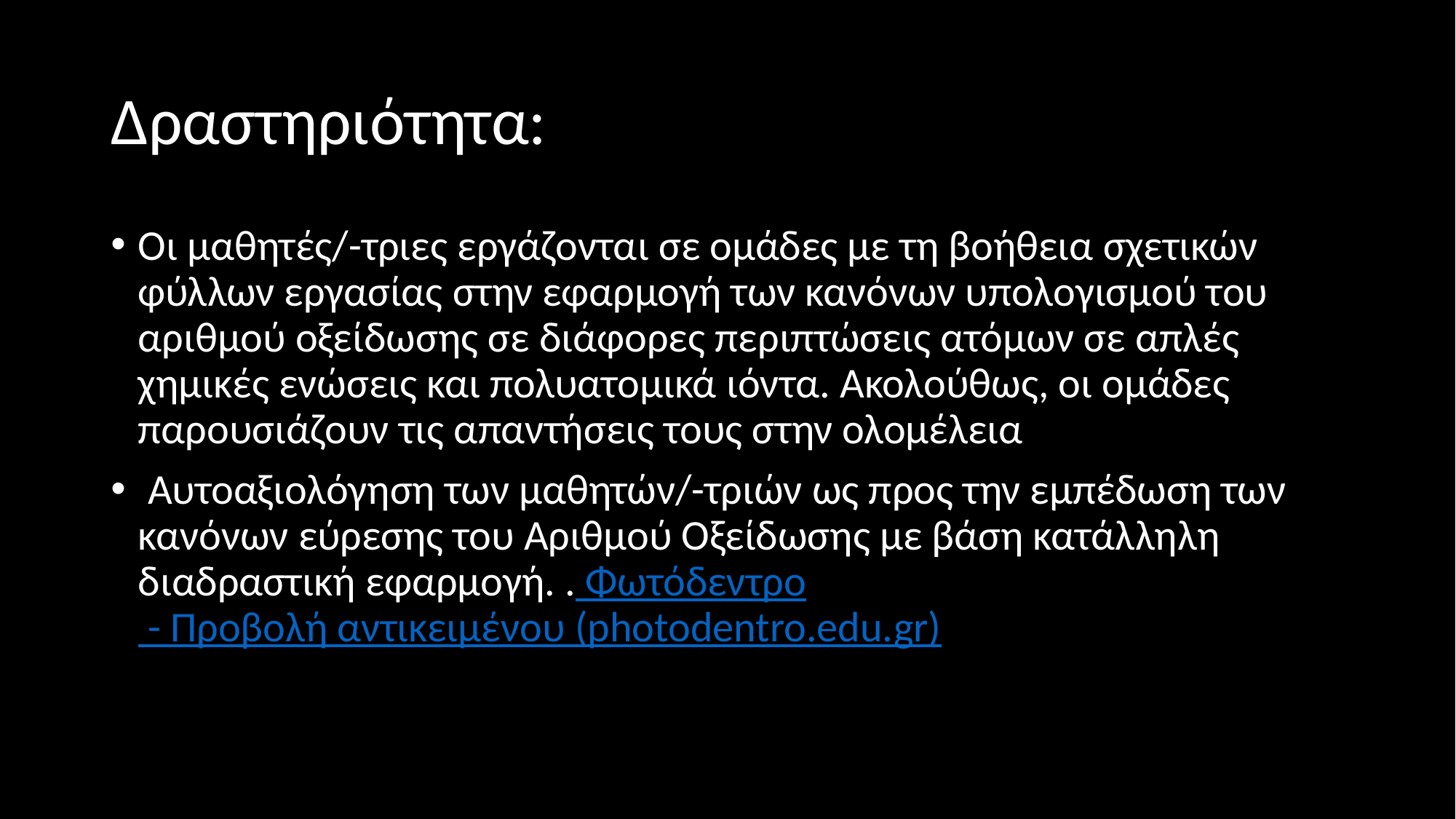

# Δραστηριότητα:
Οι μαθητές/-τριες εργάζονται σε ομάδες με τη βοήθεια σχετικών φύλλων εργασίας στην εφαρμογή των κανόνων υπολογισμού του αριθμού οξείδωσης σε διάφορες περιπτώσεις ατόμων σε απλές χημικές ενώσεις και πολυατομικά ιόντα. Ακολούθως, οι ομάδες παρουσιάζουν τις απαντήσεις τους στην ολομέλεια
 Αυτοαξιολόγηση των μαθητών/-τριών ως προς την εμπέδωση των κανόνων εύρεσης του Αριθμού Οξείδωσης με βάση κατάλληλη διαδραστική εφαρμογή. . Φωτόδεντρο - Προβολή αντικειμένου (photodentro.edu.gr)